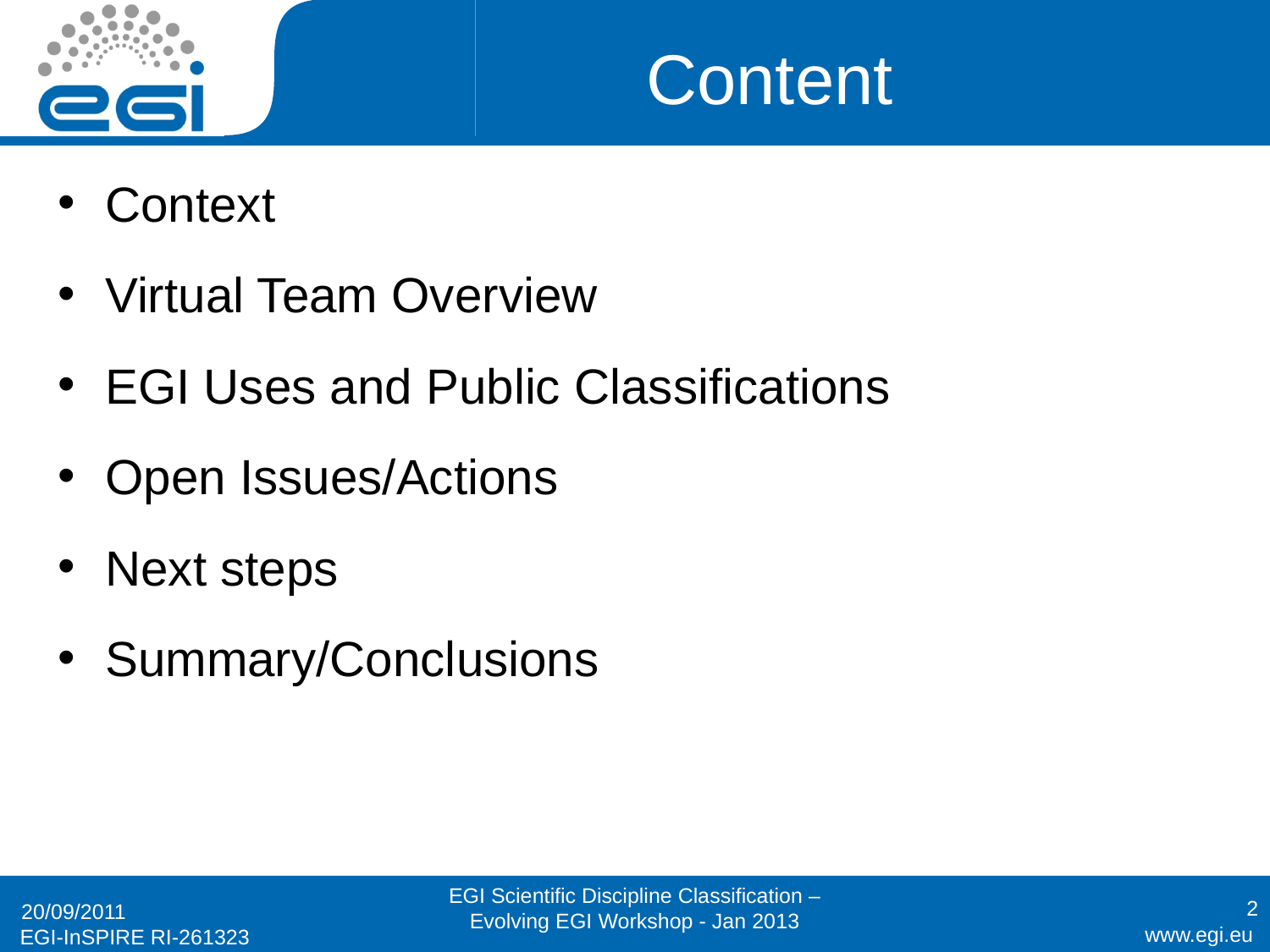

# Content
Context
Virtual Team Overview
EGI Uses and Public Classifications
Open Issues/Actions
Next steps
Summary/Conclusions
EGI Scientific Discipline Classification – Evolving EGI Workshop - Jan 2013
2
20/09/2011